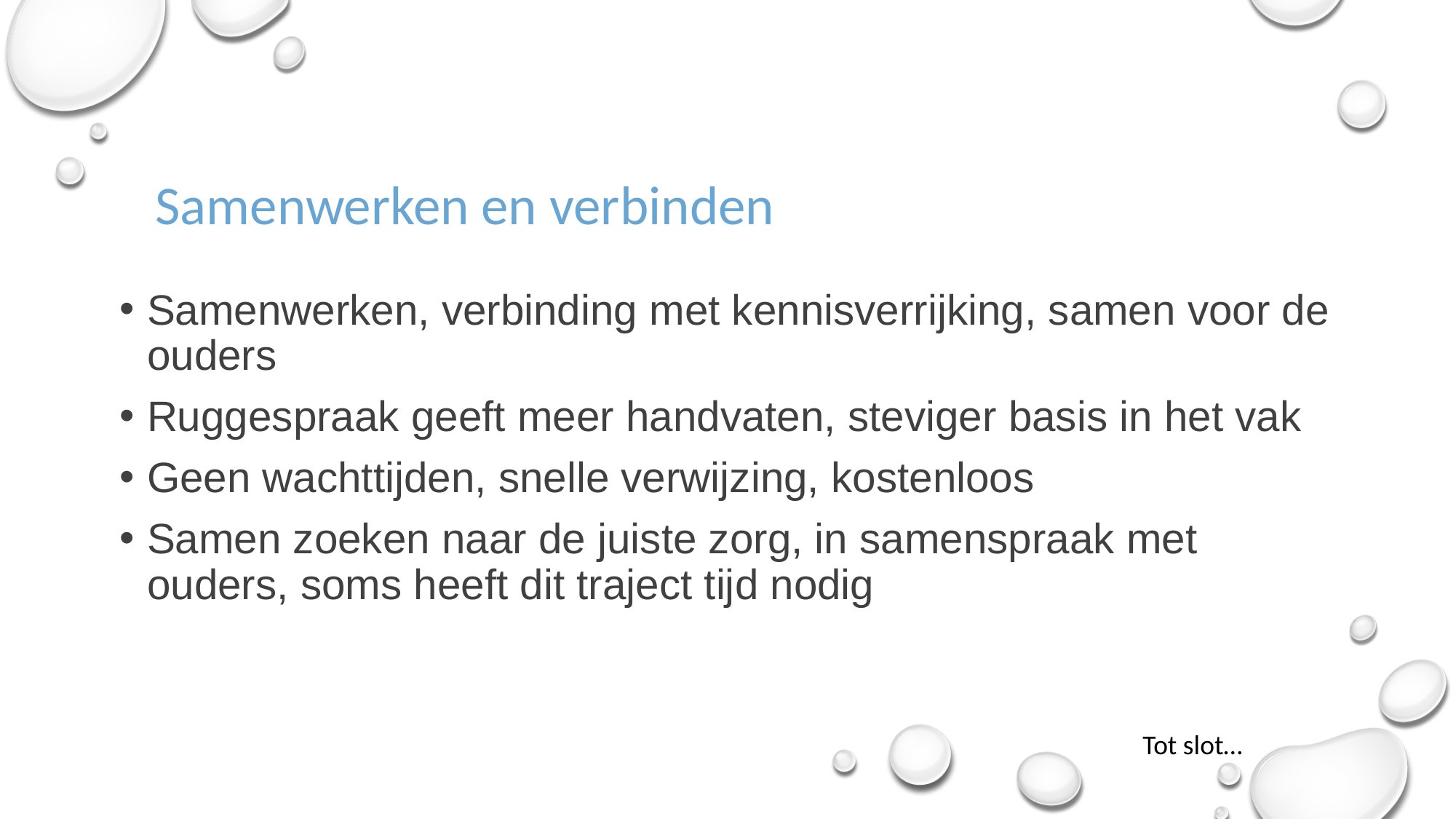

#
Samenwerken en verbinden
Samenwerken, verbinding met kennisverrijking, samen voor de ouders
Ruggespraak geeft meer handvaten, steviger basis in het vak
Geen wachttijden, snelle verwijzing, kostenloos
Samen zoeken naar de juiste zorg, in samenspraak met ouders, soms heeft dit traject tijd nodig

Tot slot…